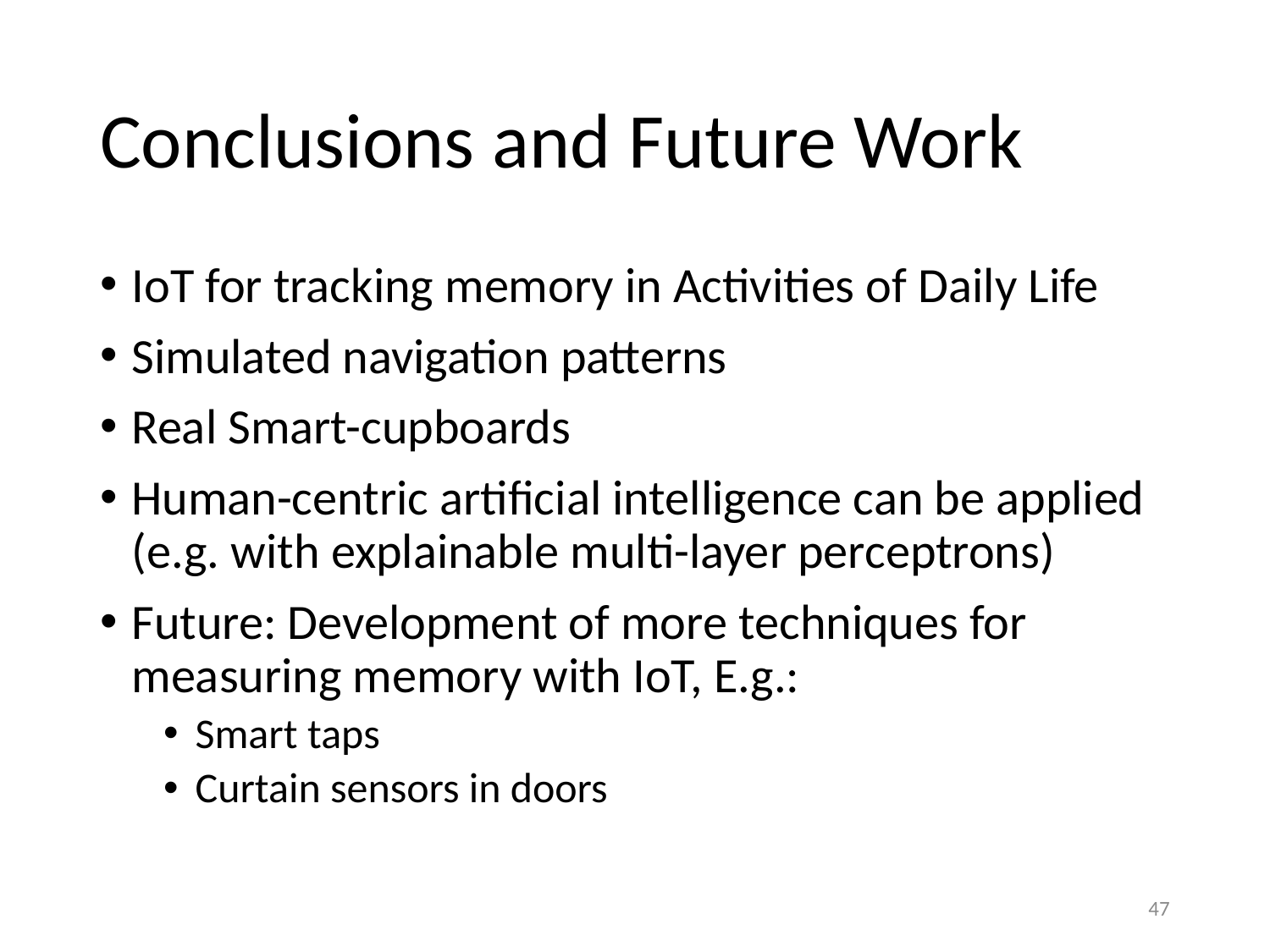

# Conclusions and Future Work
IoT for tracking memory in Activities of Daily Life
Simulated navigation patterns
Real Smart-cupboards
Human-centric artificial intelligence can be applied (e.g. with explainable multi-layer perceptrons)
Future: Development of more techniques for measuring memory with IoT, E.g.:
Smart taps
Curtain sensors in doors
47